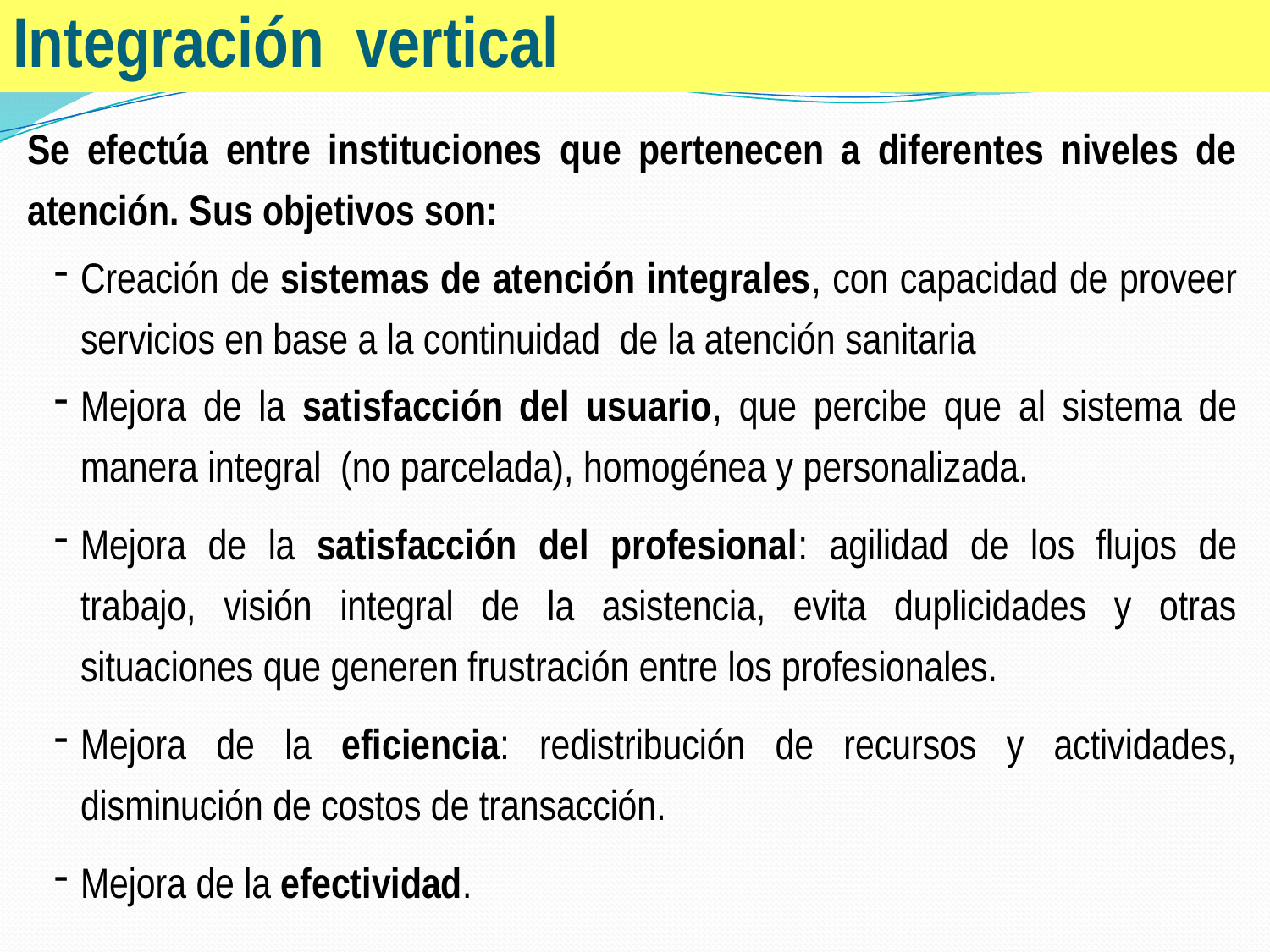

# Integración  vertical
Se efectúa entre instituciones que pertenecen a diferentes niveles de atención. Sus objetivos son:
Creación de sistemas de atención integrales, con capacidad de proveer servicios en base a la continuidad  de la atención sanitaria
Mejora de la satisfacción del usuario, que percibe que al sistema de manera integral  (no parcelada), homogénea y personalizada.
Mejora de la satisfacción del profesional: agilidad de los flujos de trabajo, visión integral de la asistencia, evita duplicidades y otras situaciones que generen frustración entre los profesionales.
Mejora de la eficiencia: redistribución de recursos y actividades, disminución de costos de transacción.
Mejora de la efectividad.